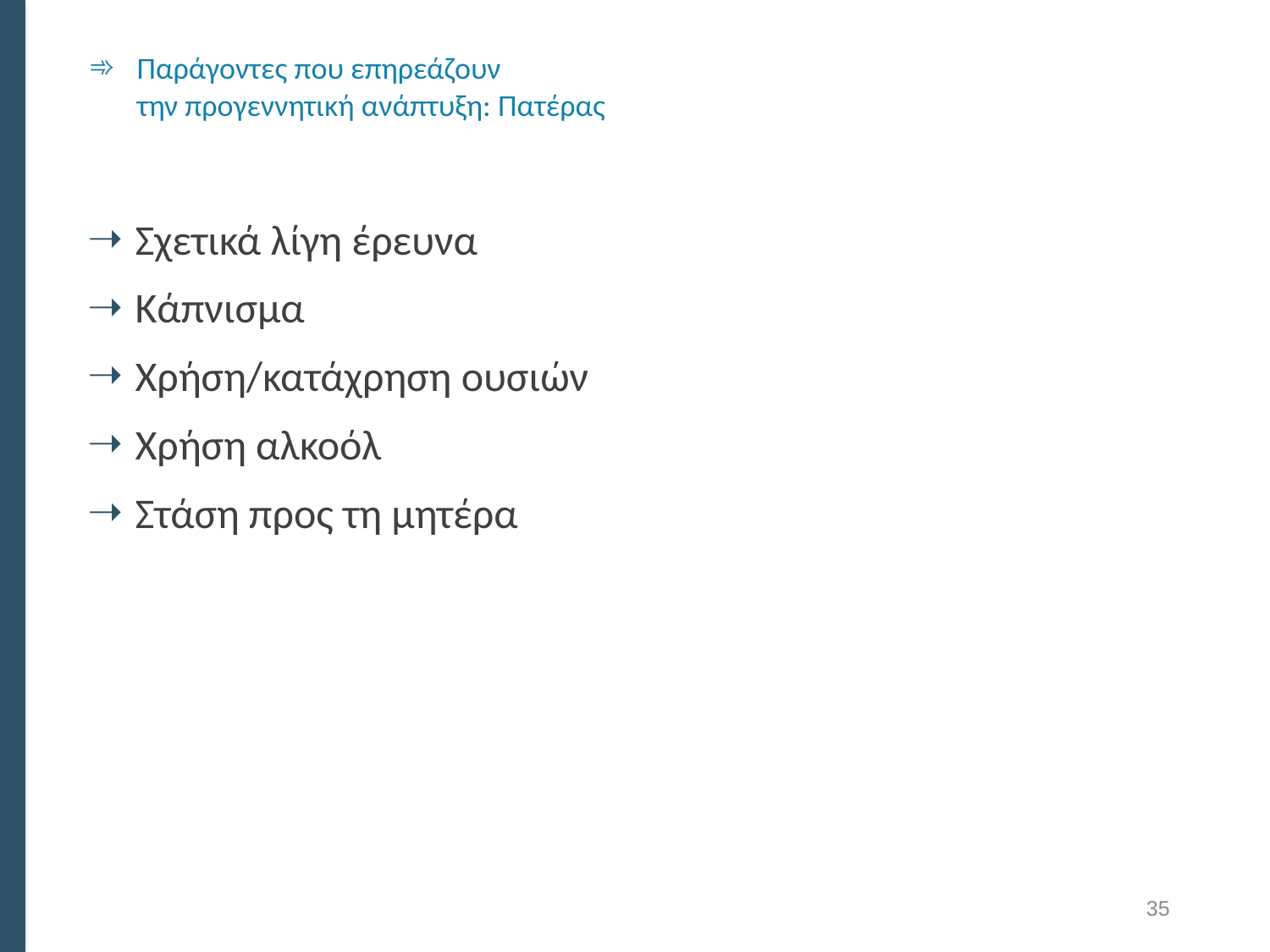

# Παράγοντες που επηρεάζουν την προγεννητική ανάπτυξη: Πατέρας
Σχετικά λίγη έρευνα
Κάπνισμα
Χρήση/κατάχρηση ουσιών
Χρήση αλκοόλ
Στάση προς τη μητέρα
35